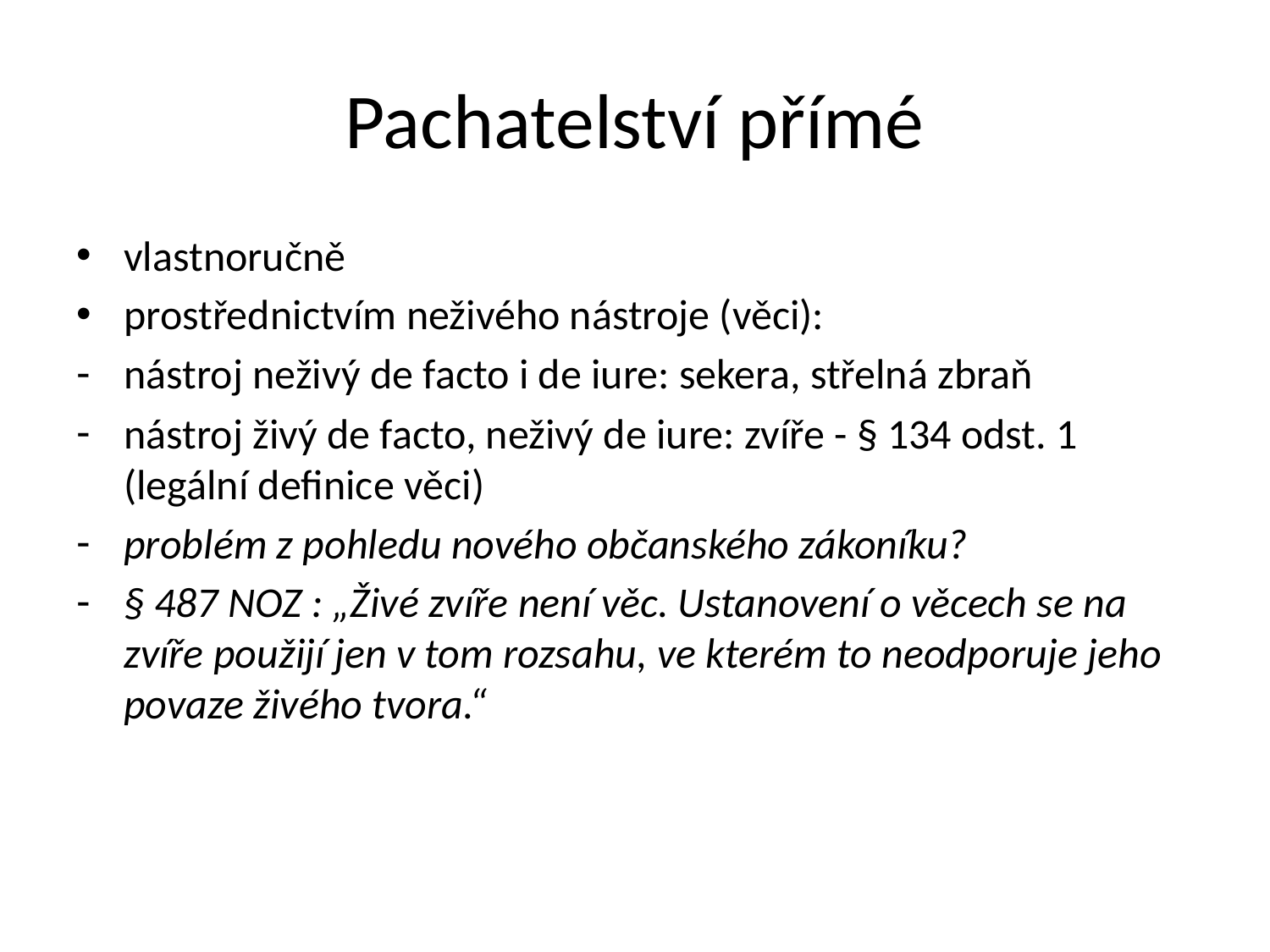

# Pachatelství přímé
vlastnoručně
prostřednictvím neživého nástroje (věci):
nástroj neživý de facto i de iure: sekera, střelná zbraň
nástroj živý de facto, neživý de iure: zvíře - § 134 odst. 1 (legální definice věci)
problém z pohledu nového občanského zákoníku?
§ 487 NOZ : „Živé zvíře není věc. Ustanovení o věcech se na zvíře použijí jen v tom rozsahu, ve kterém to neodporuje jeho povaze živého tvora.“